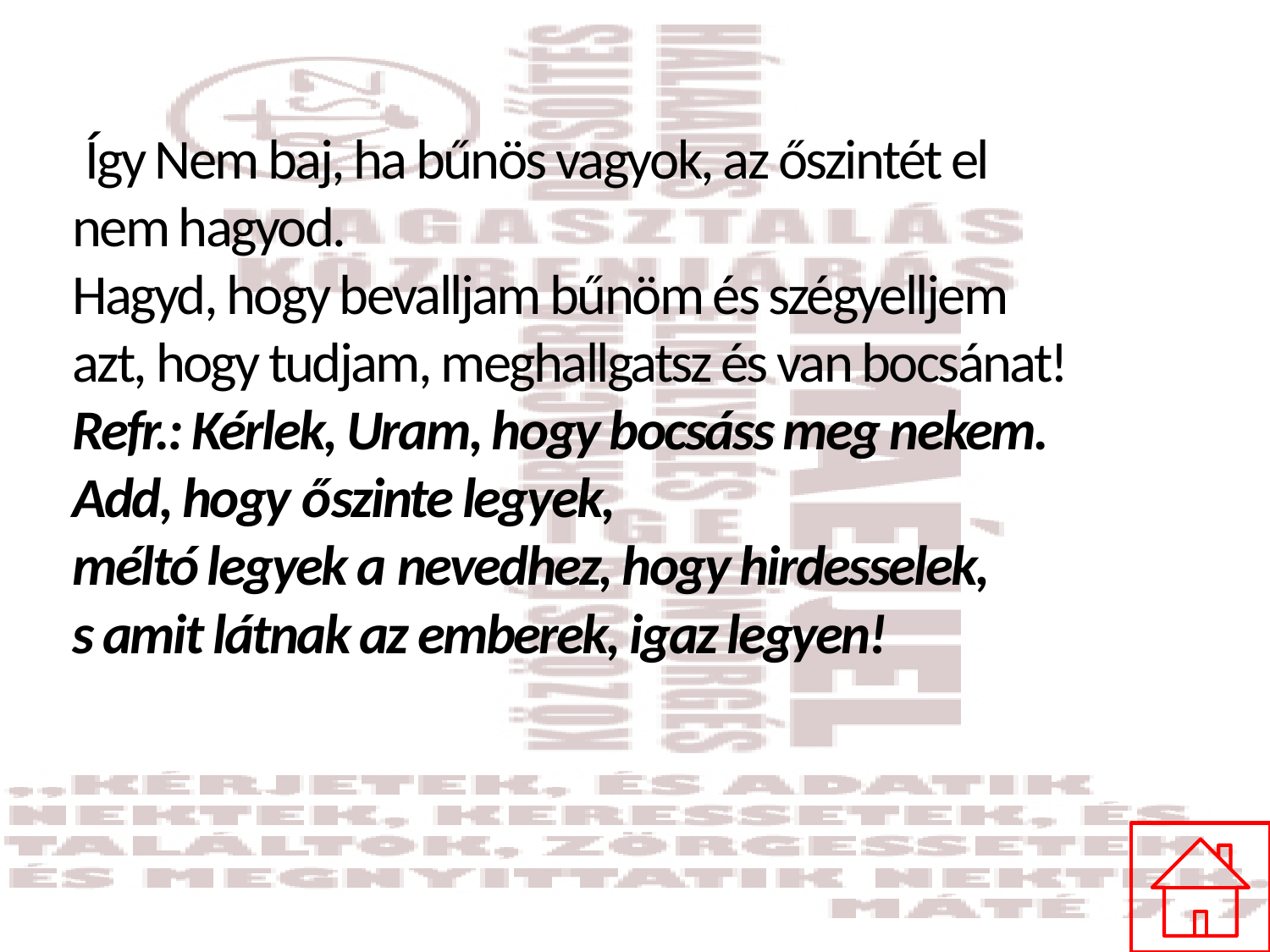

#
 Így Nem baj, ha bűnös vagyok, az őszintét el
nem hagyod.
Hagyd, hogy bevalljam bűnöm és szégyelljem
azt, hogy tudjam, meghallgatsz és van bocsánat!
Refr.: Kérlek, Uram, hogy bocsáss meg nekem.
Add, hogy őszinte legyek,
méltó legyek a nevedhez, hogy hirdesselek,
s amit látnak az emberek, igaz legyen!